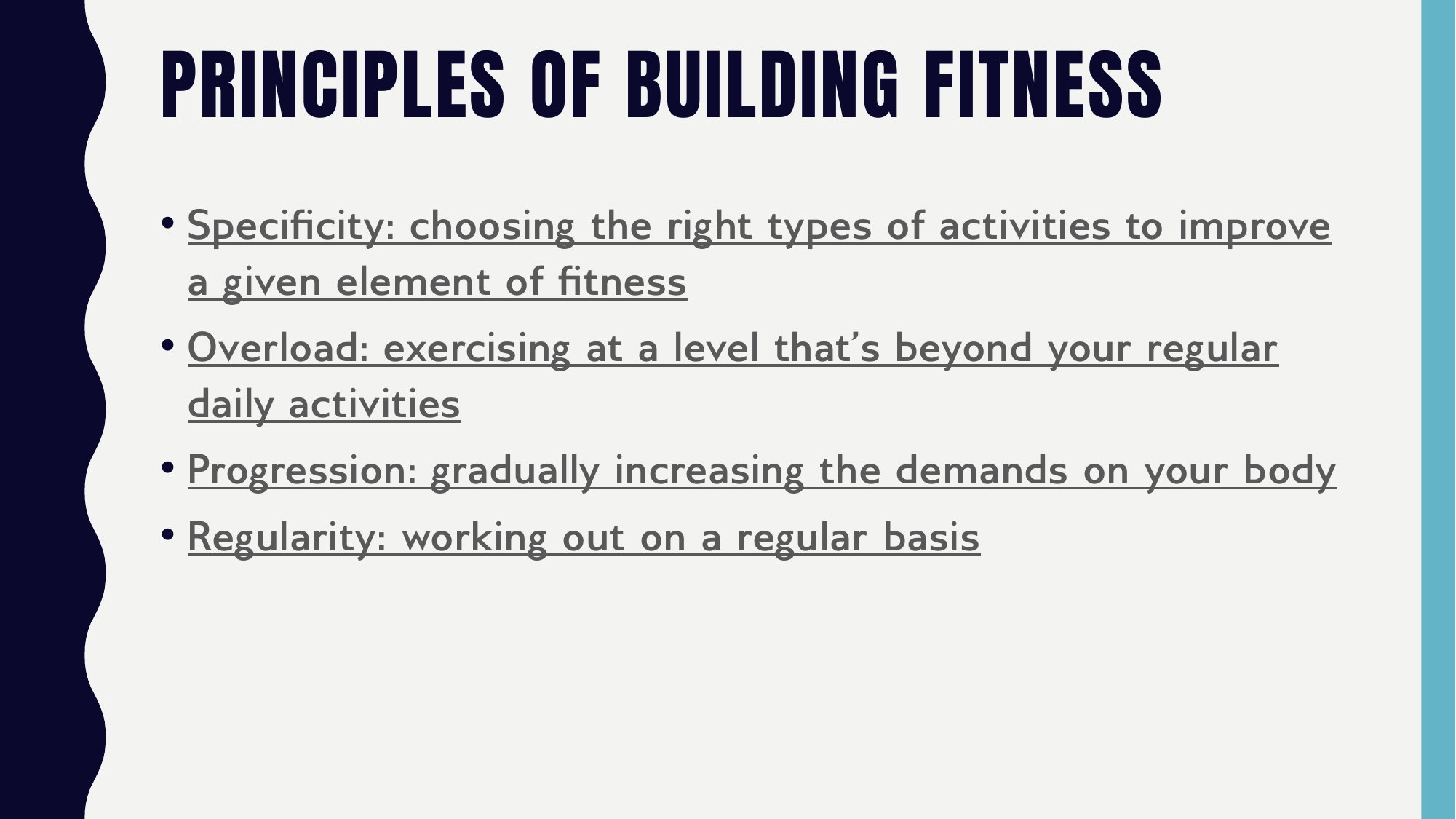

# Principles of Building Fitness
Specificity: choosing the right types of activities to improve a given element of fitness
Overload: exercising at a level that’s beyond your regular daily activities
Progression: gradually increasing the demands on your body
Regularity: working out on a regular basis